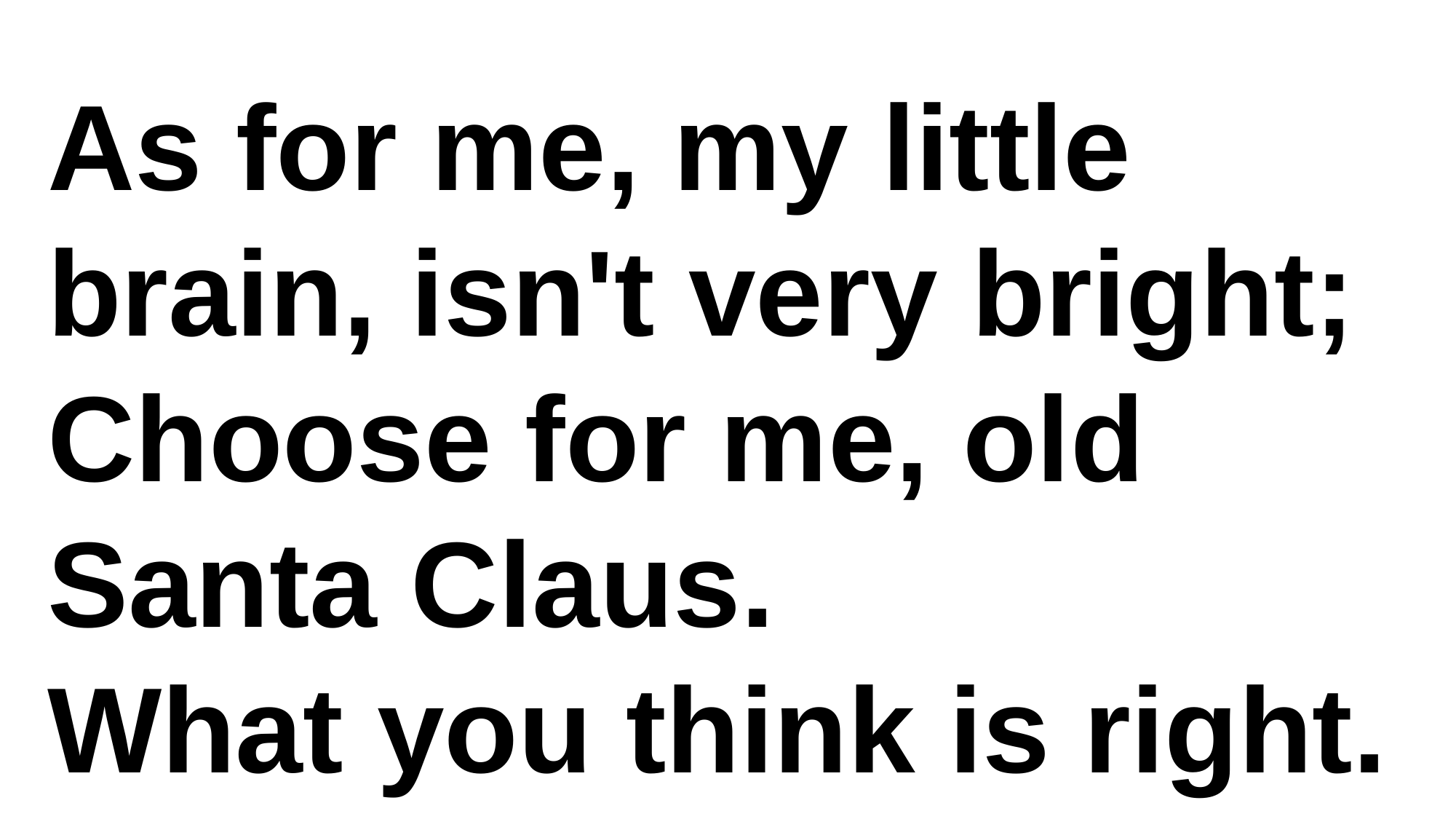

As for me, my little brain, isn't very bright;
Choose for me, old Santa Claus.
What you think is right. •